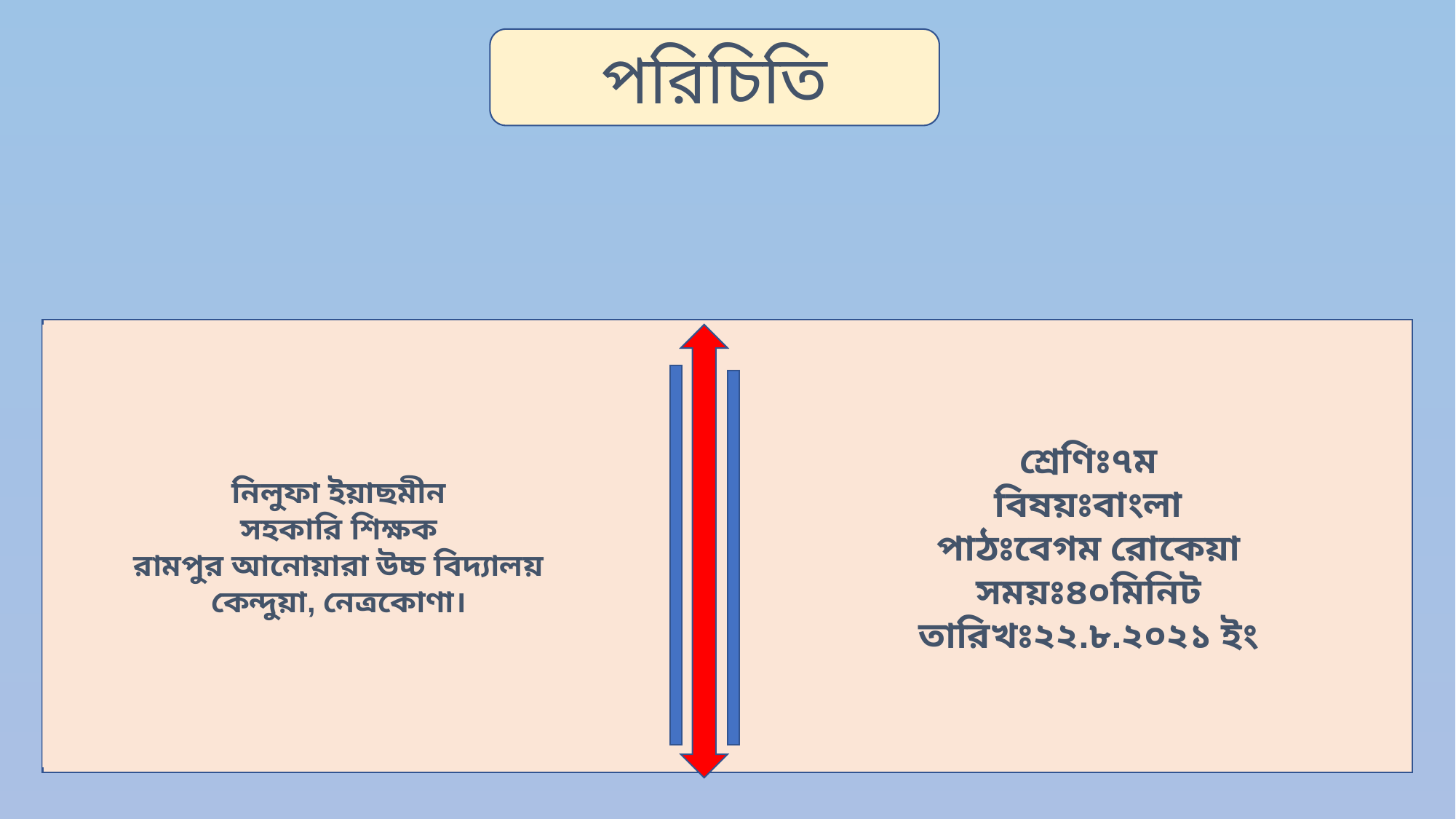

পরিচিতি

নিলুফা ইয়াছমীন
সহকারি শিক্ষক
রামপুর আনোয়ারা উচ্চ বিদ্যালয়
কেন্দুয়া, নেত্রকোণা।

শ্রেণিঃ৭ম
বিষয়ঃবাংলা
পাঠঃবেগম রোকেয়া
সময়ঃ৪০মিনিট
তারিখঃ২২.৮.২০২১ ইং